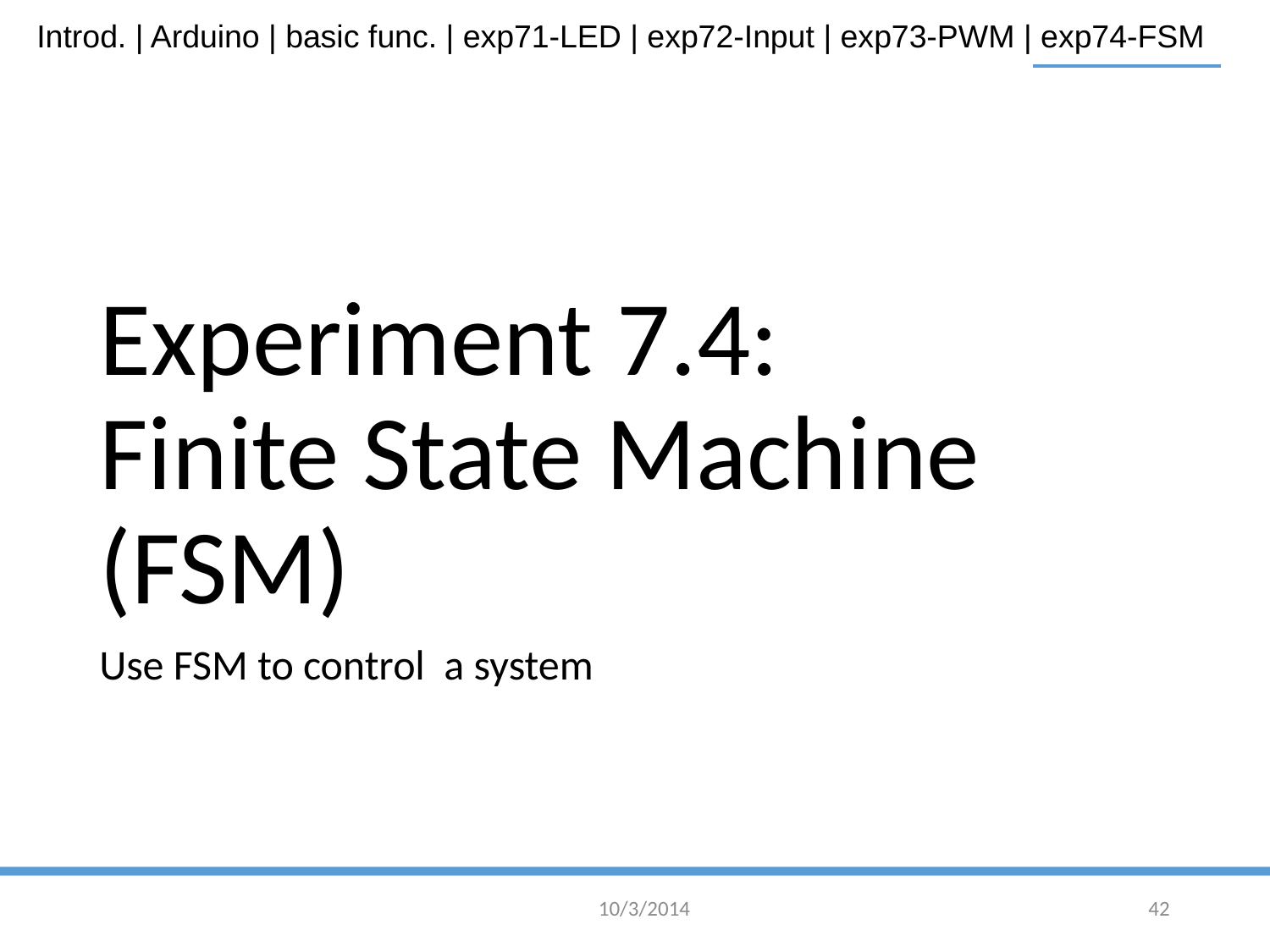

# Experiment 7.4: Finite State Machine (FSM)
Use FSM to control  a system
10/3/2014
42